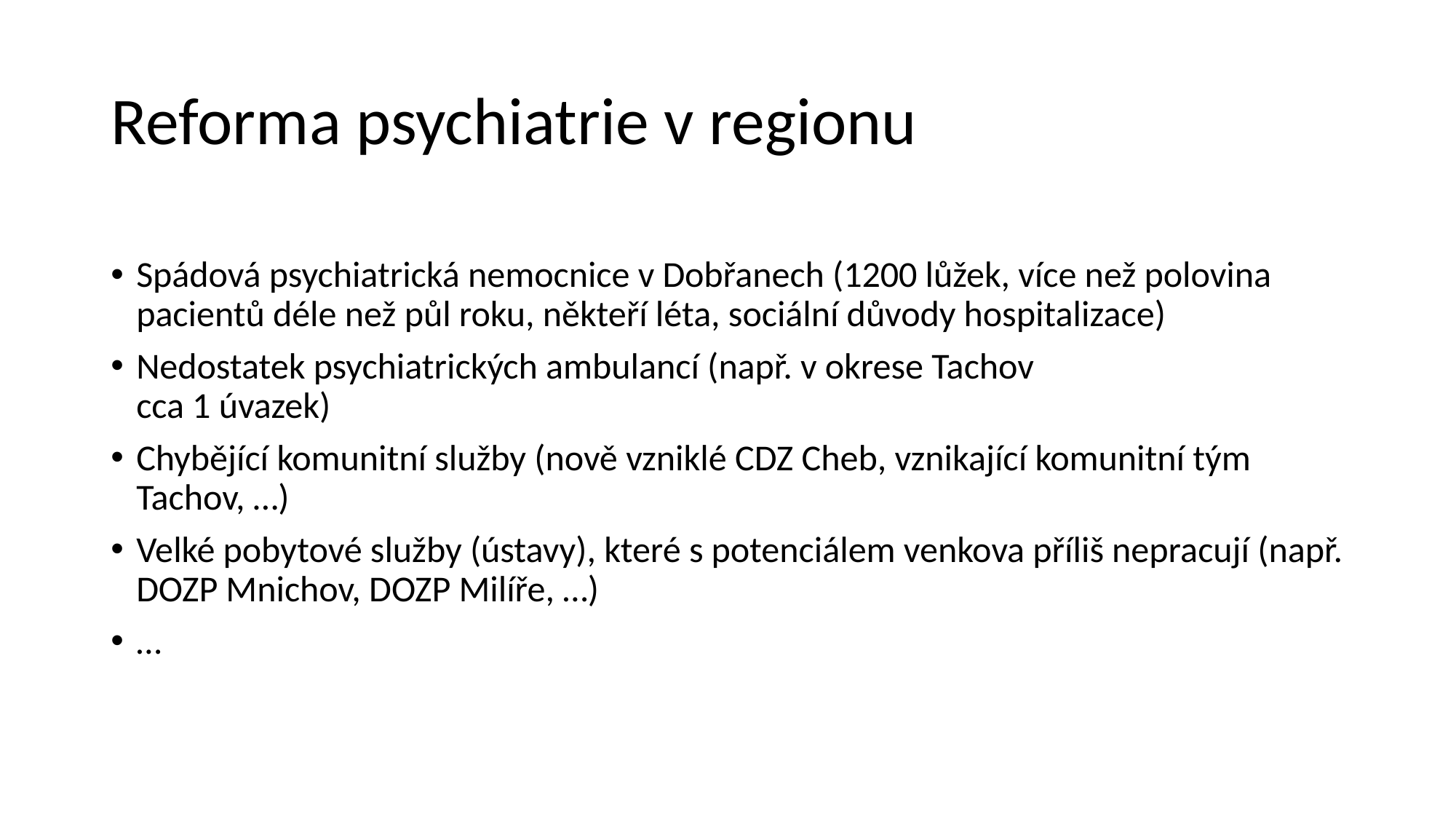

# Reforma psychiatrie v regionu
Spádová psychiatrická nemocnice v Dobřanech (1200 lůžek, více než polovina pacientů déle než půl roku, někteří léta, sociální důvody hospitalizace)
Nedostatek psychiatrických ambulancí (např. v okrese Tachov
cca 1 úvazek)
Chybějící komunitní služby (nově vzniklé CDZ Cheb, vznikající komunitní tým Tachov, …)
Velké pobytové služby (ústavy), které s potenciálem venkova příliš nepracují (např. DOZP Mnichov, DOZP Milíře, …)
…